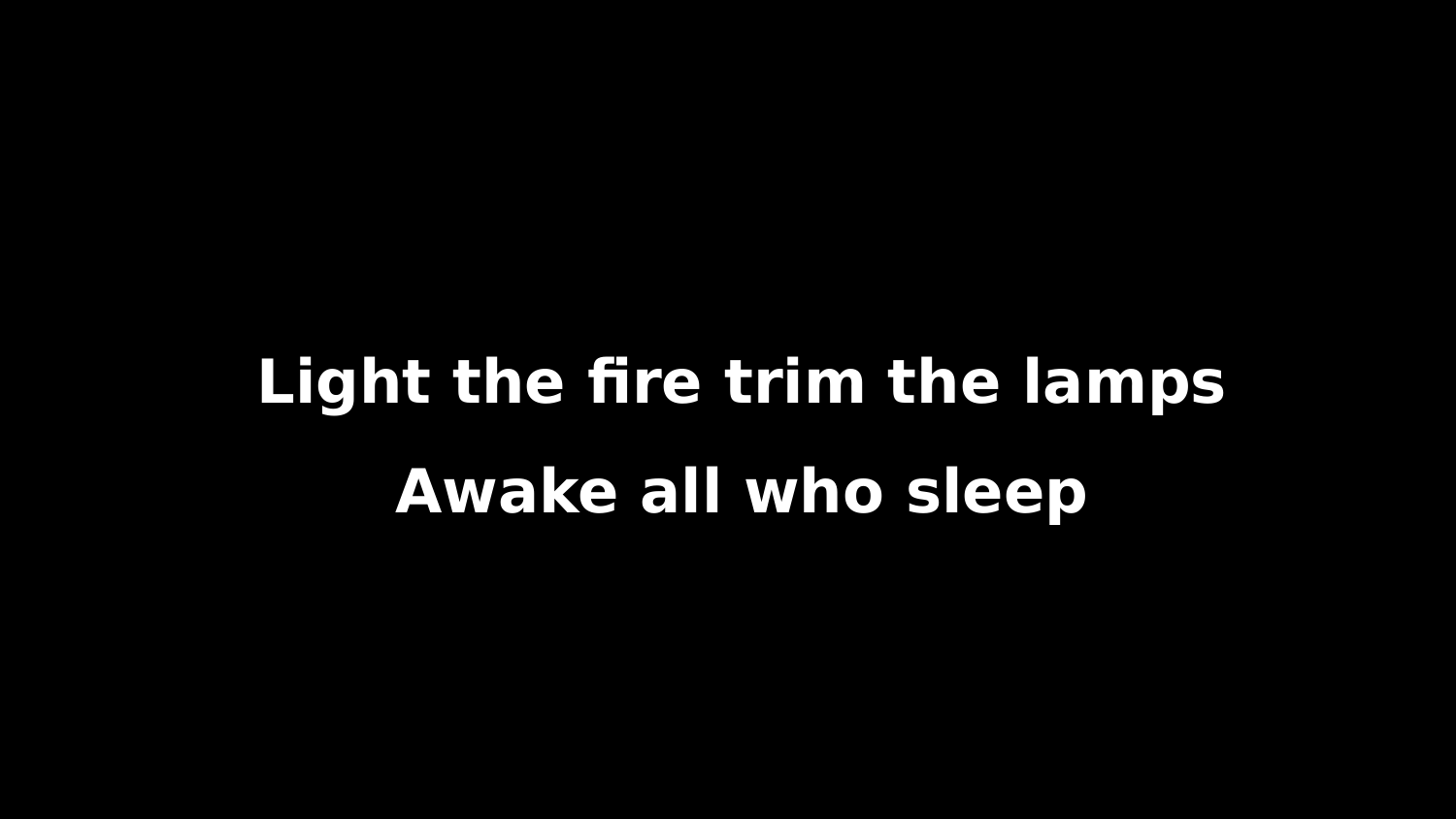

Light the fire trim the lamps
Awake all who sleep